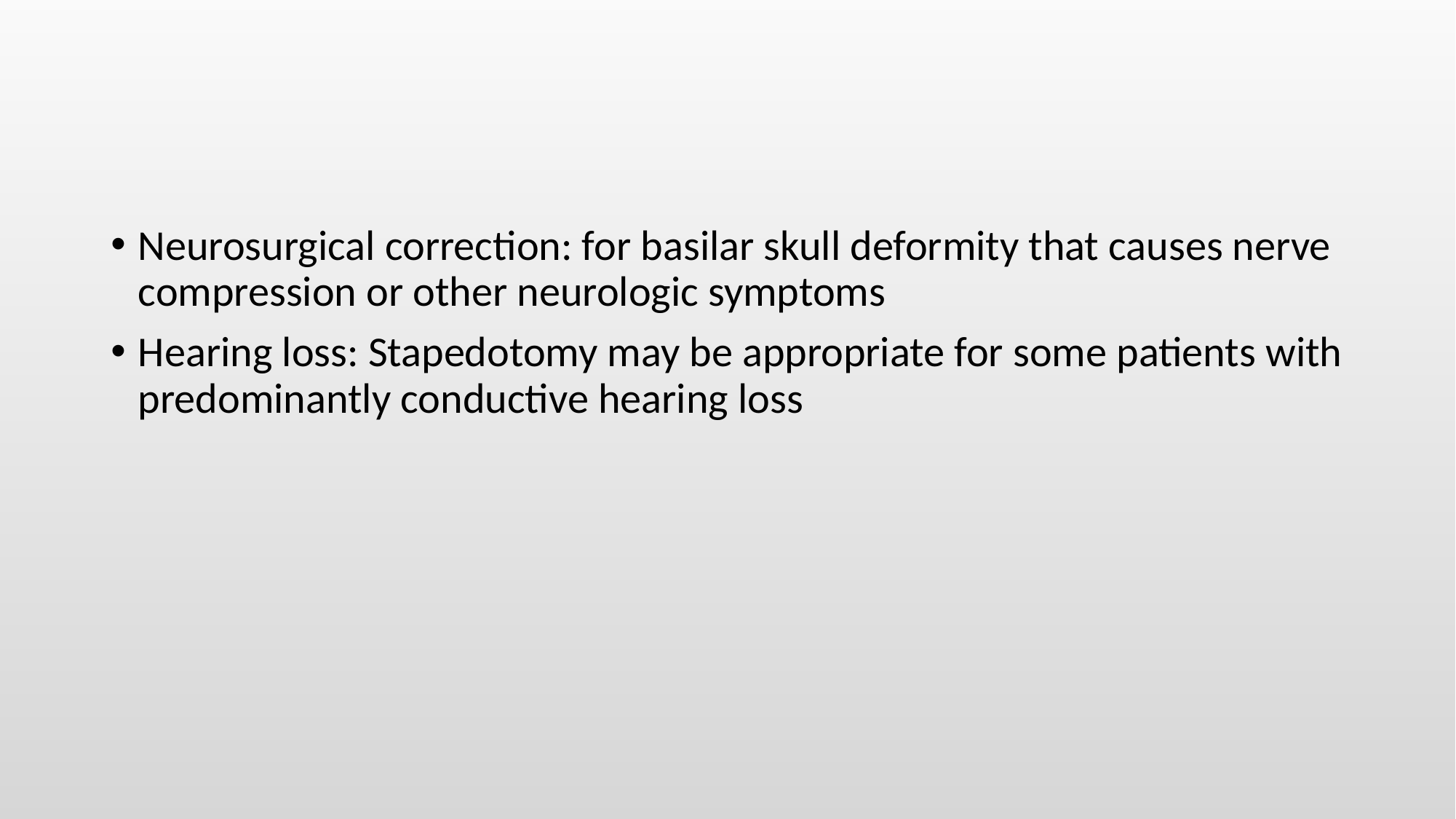

#
Neurosurgical correction: for basilar skull deformity that causes nerve compression or other neurologic symptoms
Hearing loss: Stapedotomy may be appropriate for some patients with predominantly conductive hearing loss